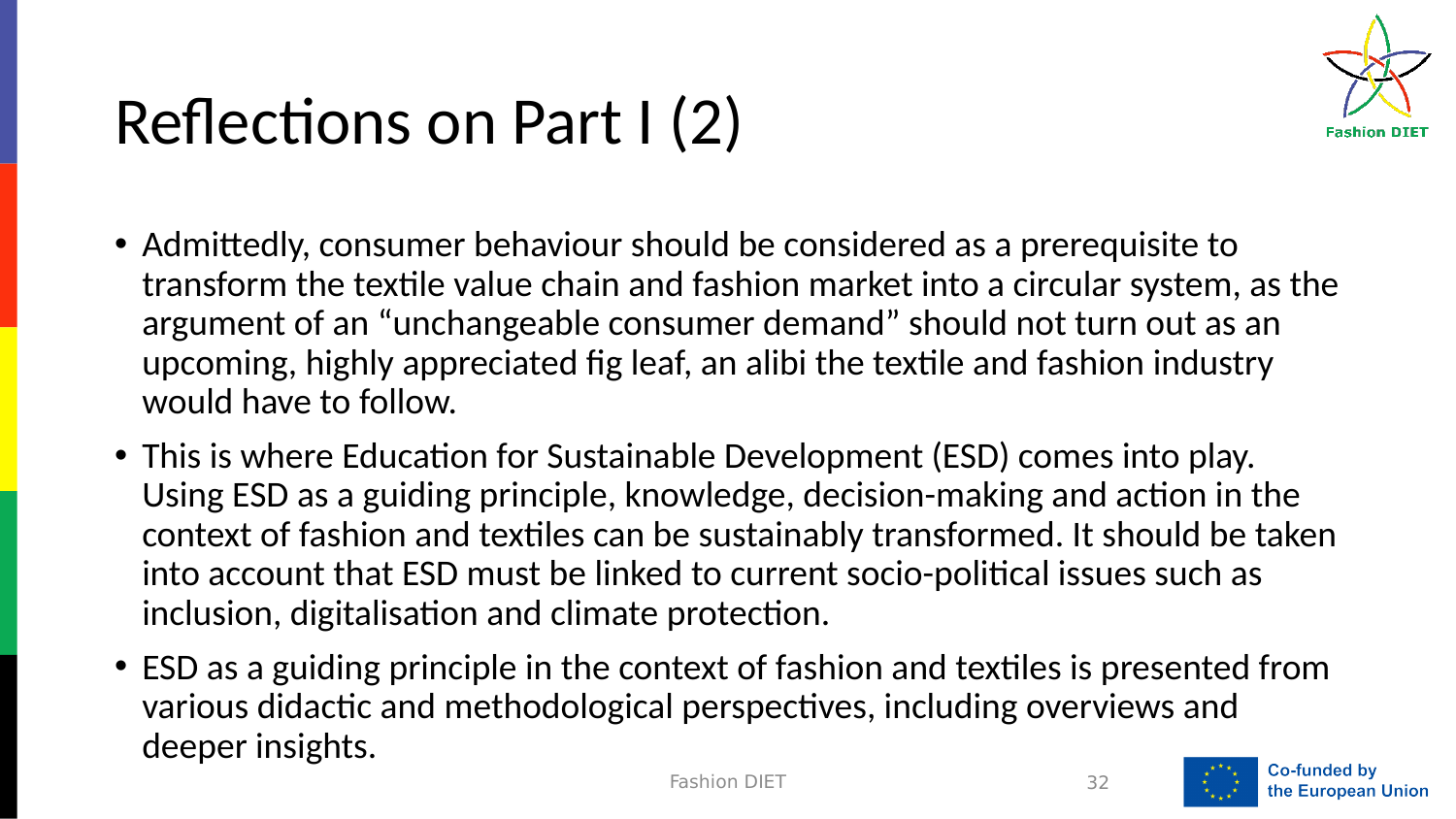

# Reflections on Part I (2)
Admittedly, consumer behaviour should be considered as a prerequisite to transform the textile value chain and fashion market into a circular system, as the argument of an “unchangeable consumer demand” should not turn out as an upcoming, highly appreciated fig leaf, an alibi the textile and fashion industry would have to follow.
This is where Education for Sustainable Development (ESD) comes into play. Using ESD as a guiding principle, knowledge, decision-making and action in the context of fashion and textiles can be sustainably transformed. It should be taken into account that ESD must be linked to current socio-political issues such as inclusion, digitalisation and climate protection.
ESD as a guiding principle in the context of fashion and textiles is presented from various didactic and methodological perspectives, including overviews and deeper insights.
Fashion DIET
32